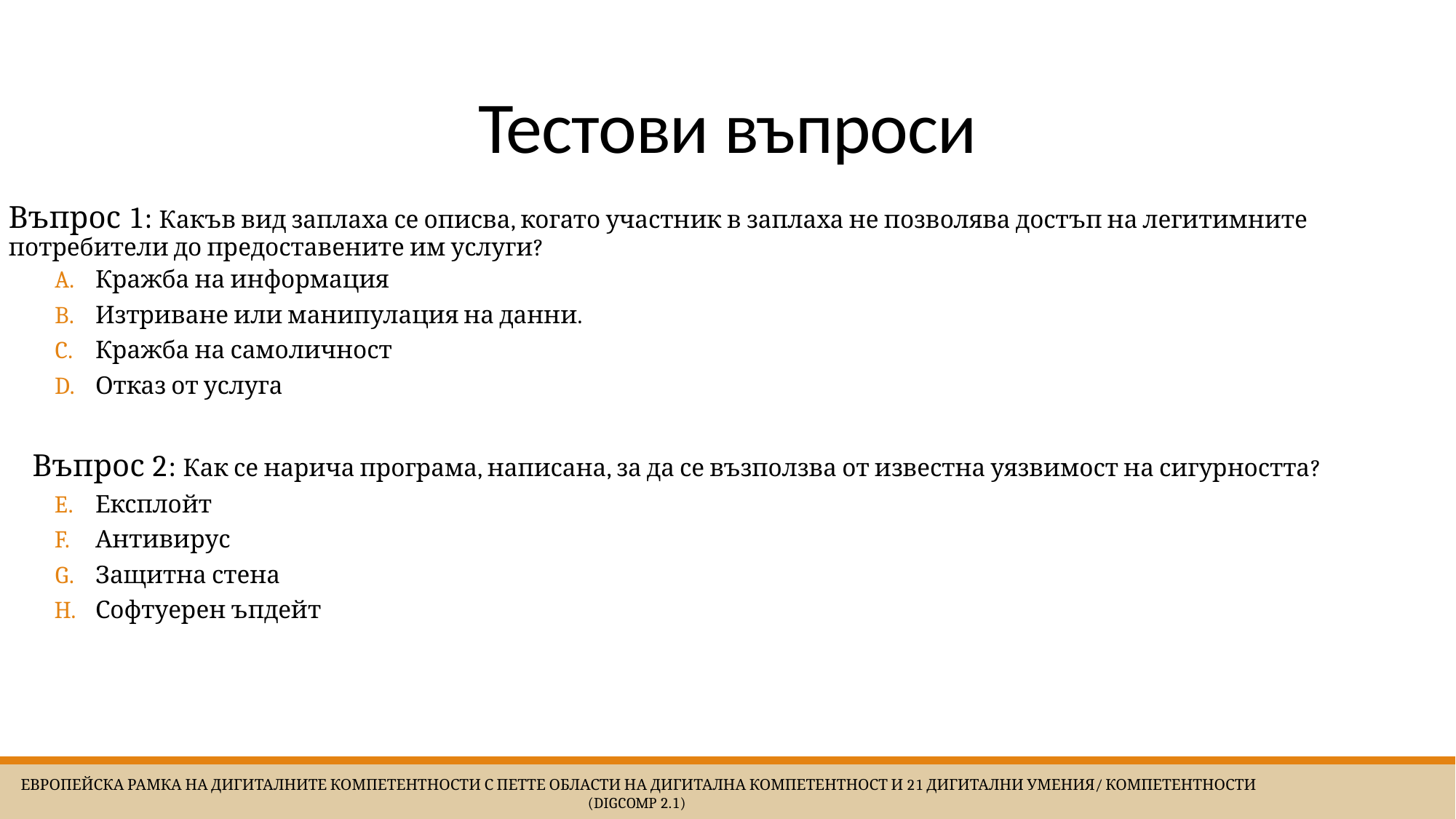

# Тестови въпроси
Въпрос 1: Какъв вид заплаха се описва, когато участник в заплаха не позволява достъп на легитимните потребители до предоставените им услуги?
Кражба на информация
Изтриване или манипулация на данни.
Кражба на самоличност
Отказ от услуга

Въпрос 2: Как се нарича програма, написана, за да се възползва от известна уязвимост на сигурността?
Експлойт
Антивирус
Защитна стена
Софтуерен ъпдейт
 Европейска Рамка на дигиталните компетентности с петте области на дигитална компетентност и 21 дигитални умения/ компетентности (DigComp 2.1)